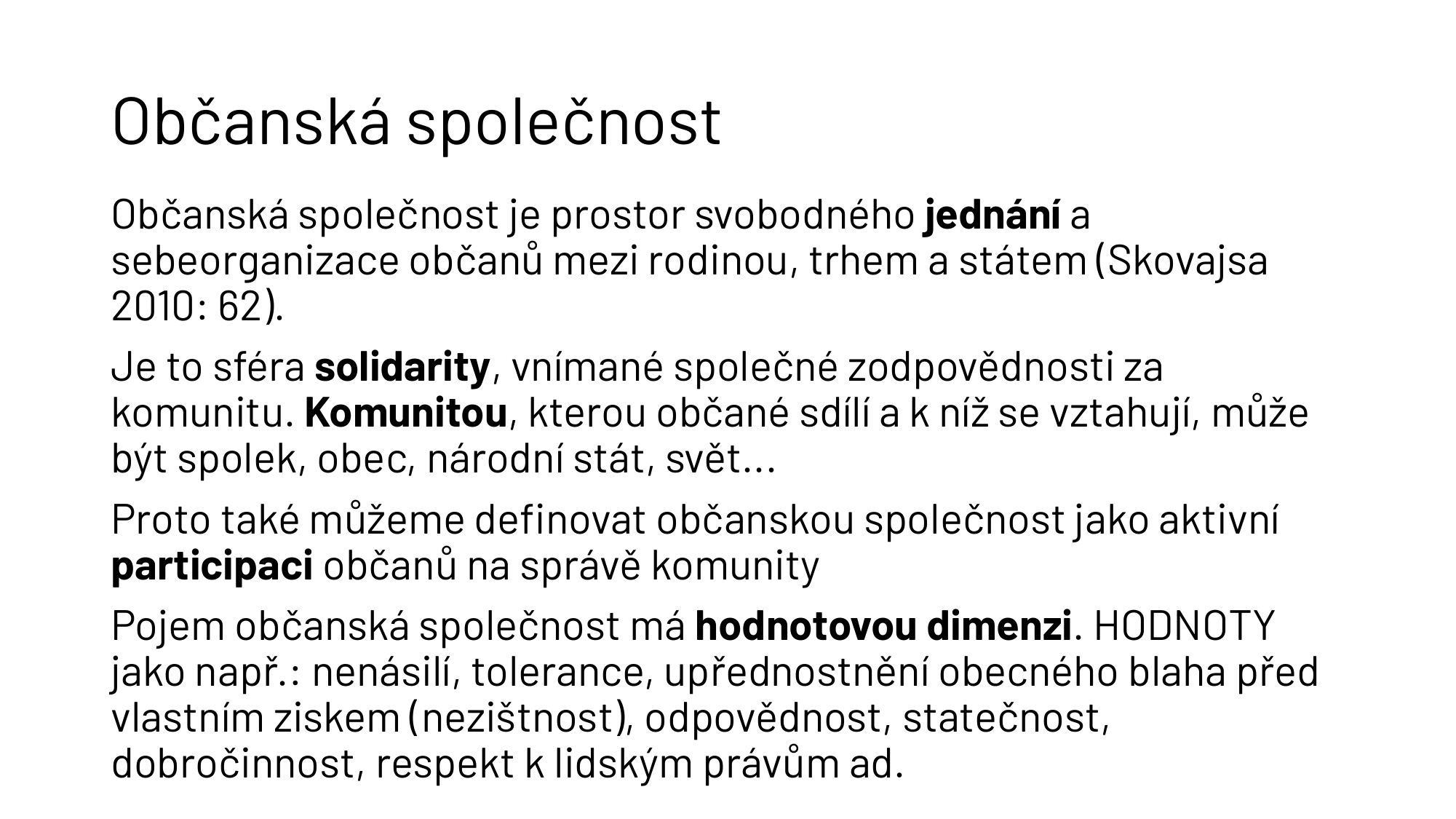

# Občanská společnost
Občanská společnost je prostor svobodného jednání a sebeorganizace občanů mezi rodinou, trhem a státem (Skovajsa 2010: 62).
Je to sféra solidarity, vnímané společné zodpovědnosti za komunitu. Komunitou, kterou občané sdílí a k níž se vztahují, může být spolek, obec, národní stát, svět...
Proto také můžeme definovat občanskou společnost jako aktivní participaci občanů na správě komunity
Pojem občanská společnost má hodnotovou dimenzi. HODNOTY jako např.: nenásilí, tolerance, upřednostnění obecného blaha před vlastním ziskem (nezištnost), odpovědnost, statečnost, dobročinnost, respekt k lidským právům ad.